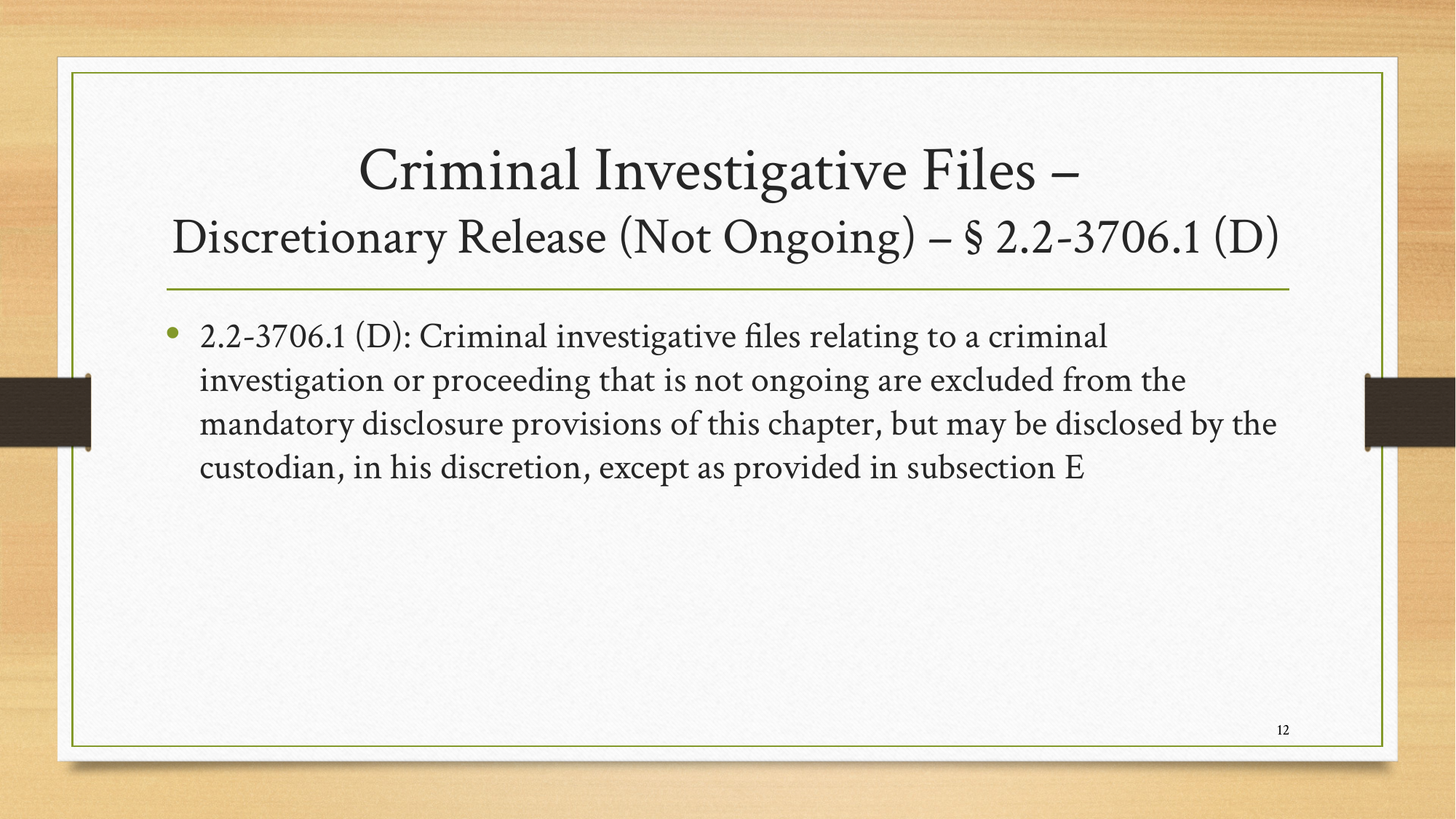

# Criminal Investigative Files – Discretionary Release (Not Ongoing) – § 2.2-3706.1 (D)
2.2-3706.1 (D): Criminal investigative files relating to a criminal investigation or proceeding that is not ongoing are excluded from the mandatory disclosure provisions of this chapter, but may be disclosed by the custodian, in his discretion, except as provided in subsection E

12